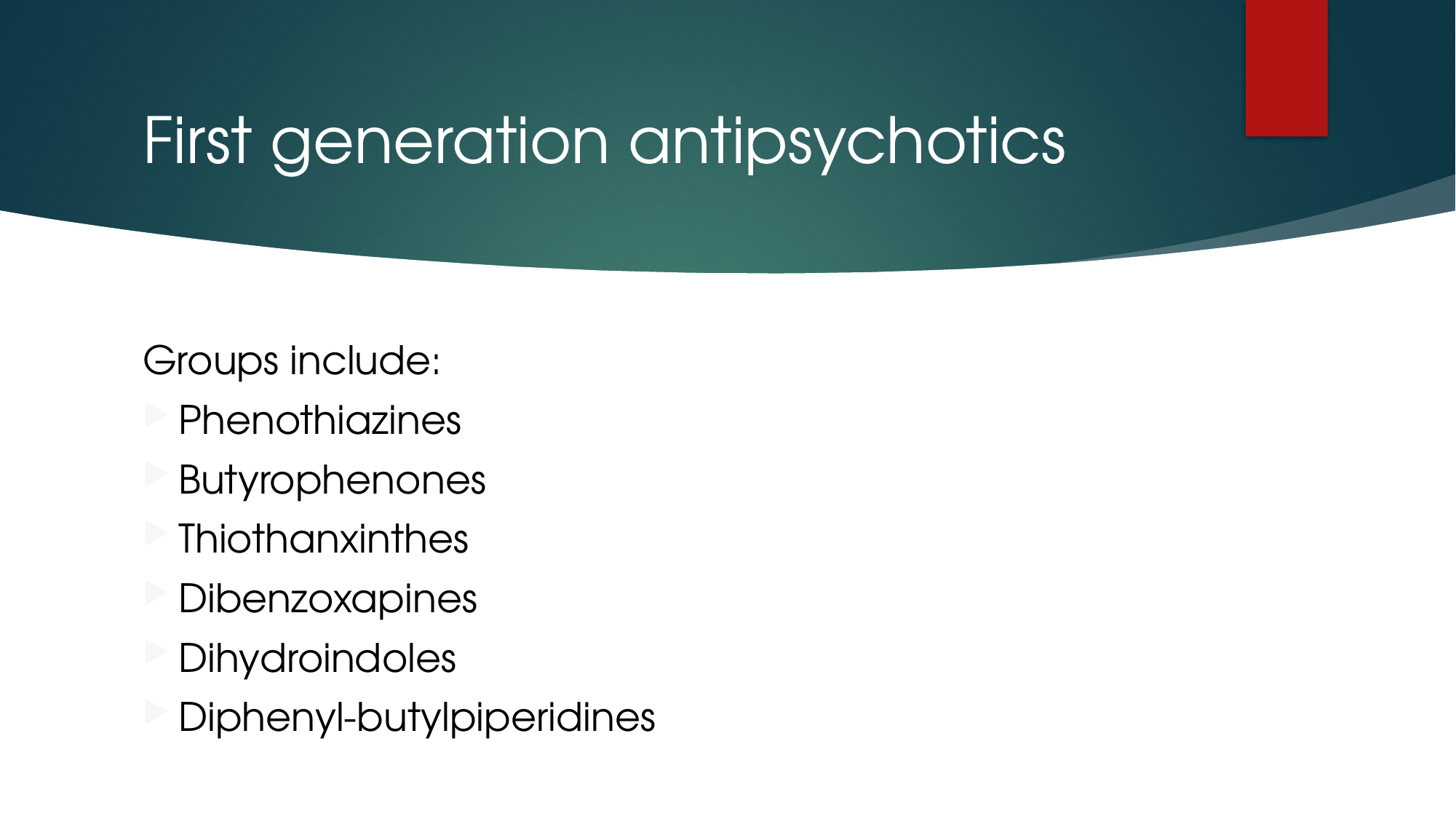

# First generation antipsychotics

Groups include:
Phenothiazines
Butyrophenones
Thiothanxinthes
Dibenzoxapines
Dihydroindoles
Diphenyl-butylpiperidines